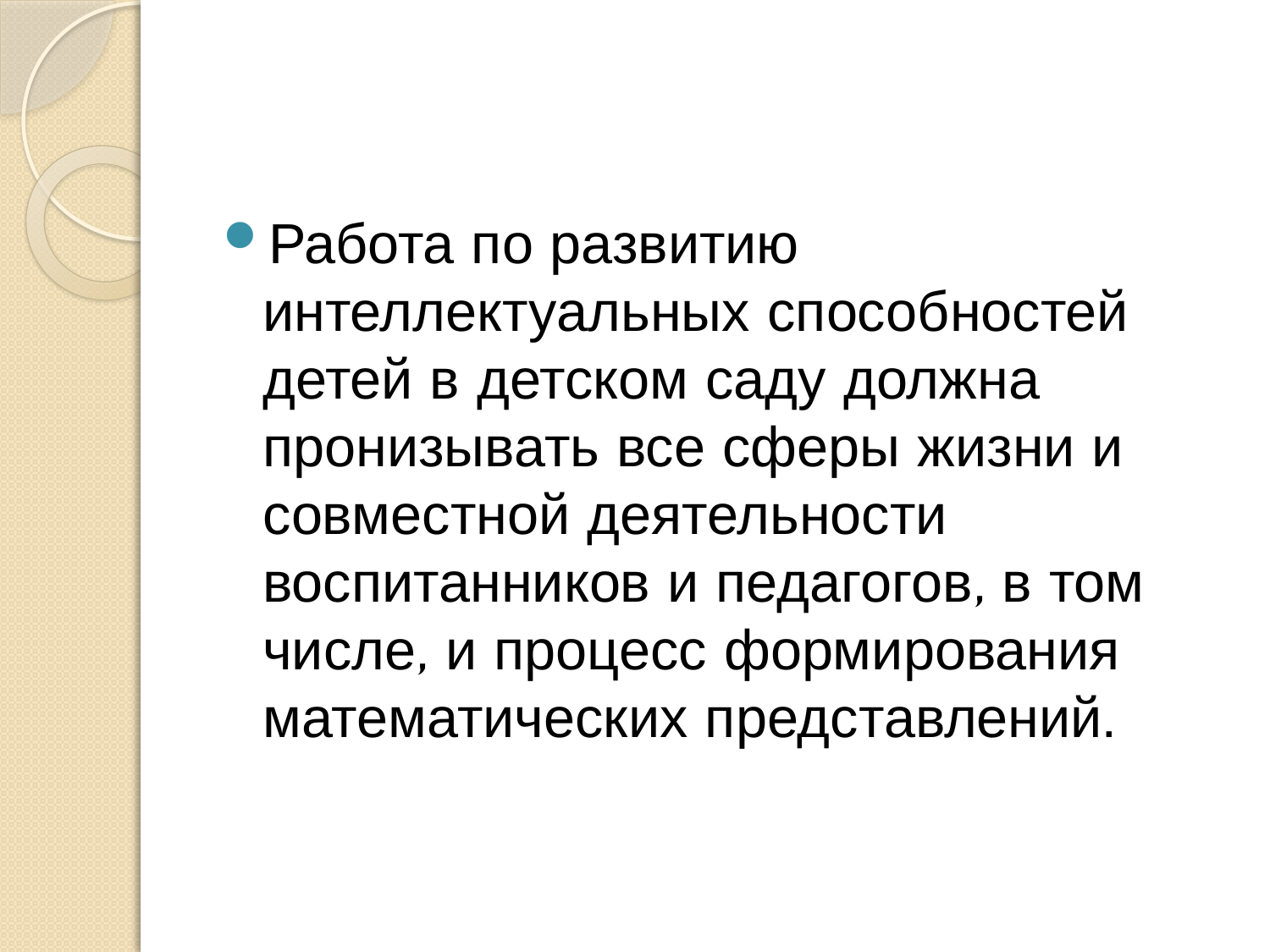

#
Работа по развитию интеллектуальных способностей детей в детском саду должна пронизывать все сферы жизни и совместной деятельности воспитанников и педагогов, в том числе, и процесс формирования математических представлений.